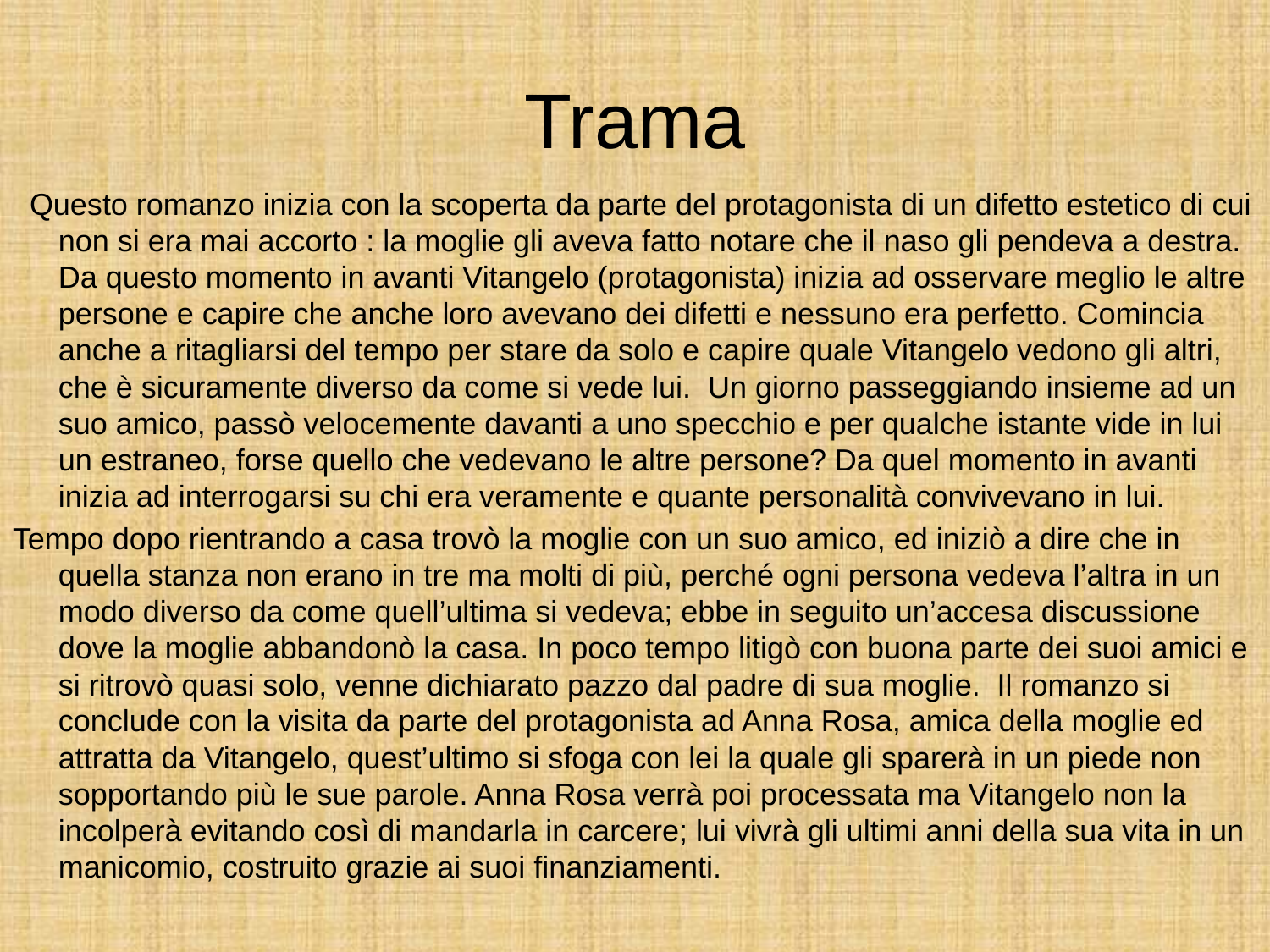

# Trama
  Questo romanzo inizia con la scoperta da parte del protagonista di un difetto estetico di cui non si era mai accorto : la moglie gli aveva fatto notare che il naso gli pendeva a destra. Da questo momento in avanti Vitangelo (protagonista) inizia ad osservare meglio le altre persone e capire che anche loro avevano dei difetti e nessuno era perfetto. Comincia anche a ritagliarsi del tempo per stare da solo e capire quale Vitangelo vedono gli altri, che è sicuramente diverso da come si vede lui.  Un giorno passeggiando insieme ad un suo amico, passò velocemente davanti a uno specchio e per qualche istante vide in lui un estraneo, forse quello che vedevano le altre persone? Da quel momento in avanti inizia ad interrogarsi su chi era veramente e quante personalità convivevano in lui.
Tempo dopo rientrando a casa trovò la moglie con un suo amico, ed iniziò a dire che in quella stanza non erano in tre ma molti di più, perché ogni persona vedeva l’altra in un modo diverso da come quell’ultima si vedeva; ebbe in seguito un’accesa discussione dove la moglie abbandonò la casa. In poco tempo litigò con buona parte dei suoi amici e si ritrovò quasi solo, venne dichiarato pazzo dal padre di sua moglie.  Il romanzo si conclude con la visita da parte del protagonista ad Anna Rosa, amica della moglie ed attratta da Vitangelo, quest’ultimo si sfoga con lei la quale gli sparerà in un piede non sopportando più le sue parole. Anna Rosa verrà poi processata ma Vitangelo non la incolperà evitando così di mandarla in carcere; lui vivrà gli ultimi anni della sua vita in un manicomio, costruito grazie ai suoi finanziamenti.